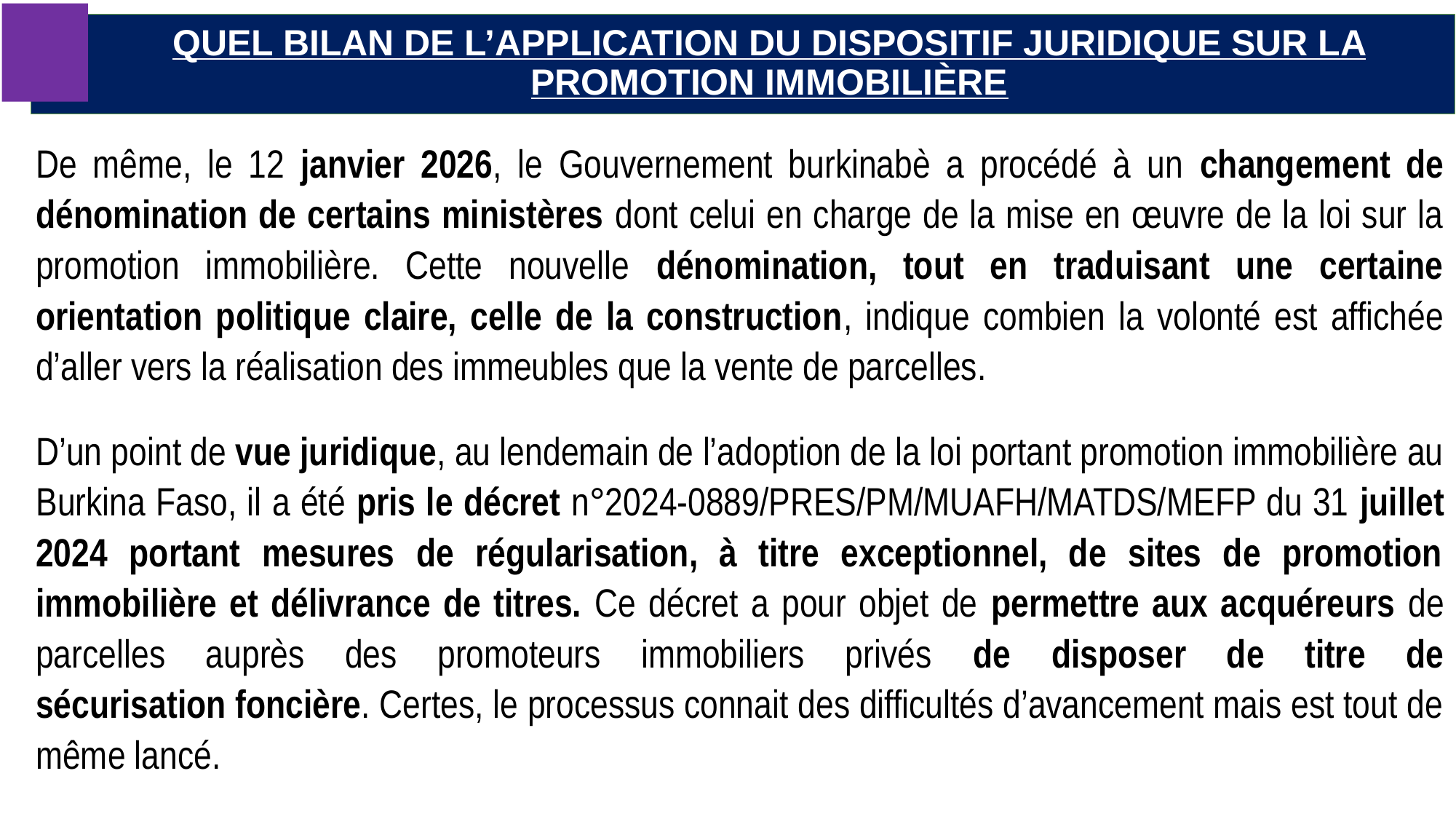

QUEL BILAN DE L’APPLICATION DU DISPOSITIF JURIDIQUE SUR LA PROMOTION IMMOBILIÈRE
De même, le 12 janvier 2026, le Gouvernement burkinabè a procédé à un changement de dénomination de certains ministères dont celui en charge de la mise en œuvre de la loi sur la promotion immobilière. Cette nouvelle dénomination, tout en traduisant une certaine orientation politique claire, celle de la construction, indique combien la volonté est affichée d’aller vers la réalisation des immeubles que la vente de parcelles.
D’un point de vue juridique, au lendemain de l’adoption de la loi portant promotion immobilière au Burkina Faso, il a été pris le décret n°2024-0889/PRES/PM/MUAFH/MATDS/MEFP du 31 juillet 2024 portant mesures de régularisation, à titre exceptionnel, de sites de promotion immobilière et délivrance de titres. Ce décret a pour objet de permettre aux acquéreurs de parcelles auprès des promoteurs immobiliers privés de disposer de titre de sécurisation foncière. Certes, le processus connait des difficultés d’avancement mais est tout de même lancé.